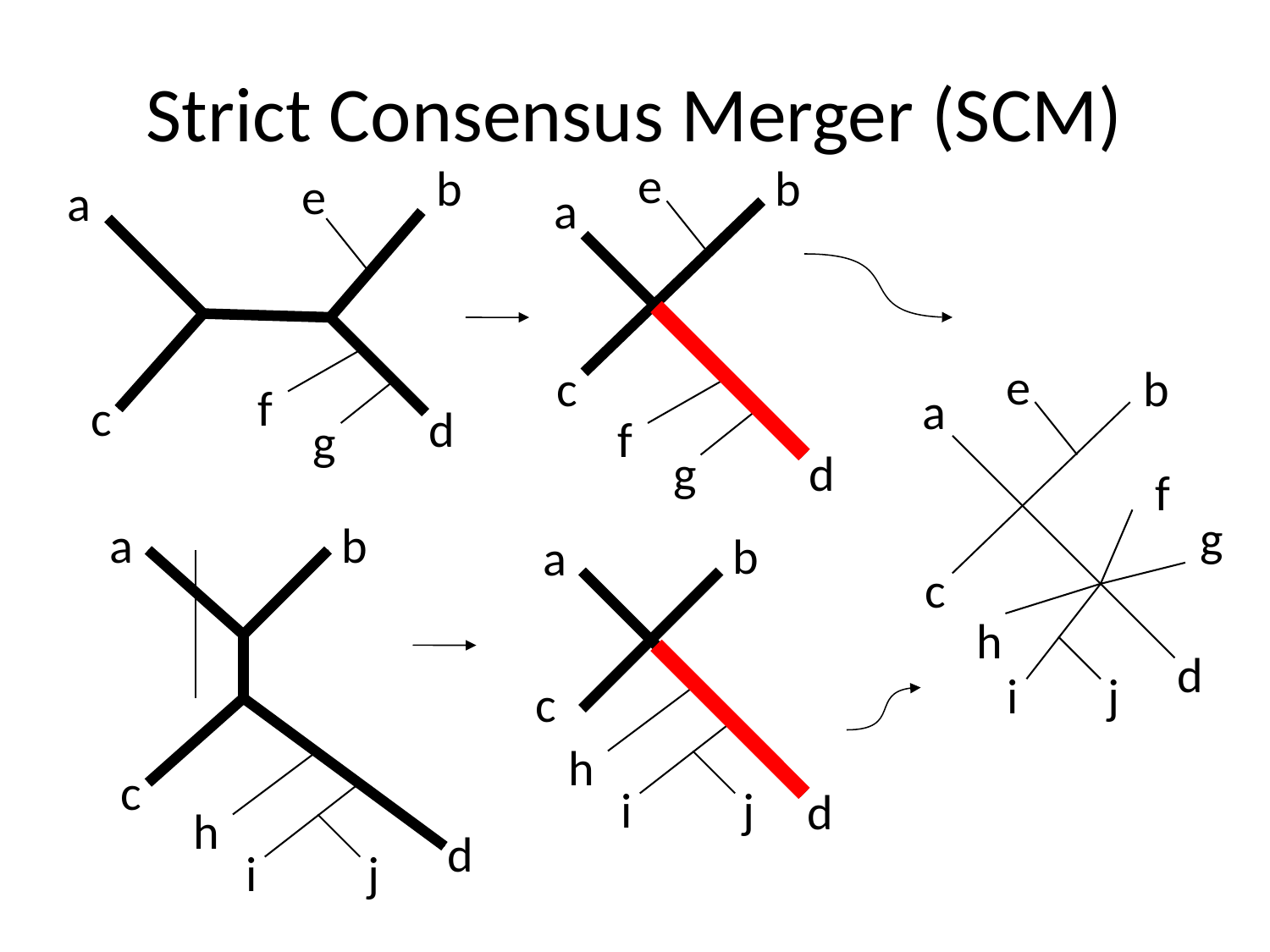

# Strict Consensus Merger (SCM)
e
b
a

c

f

g
d
b
a

c

h

i
j
d
b
e
a

e
b
a

f
g

c

h

d
i
j

f
c

d
g
a
b

c

h

d
i
j